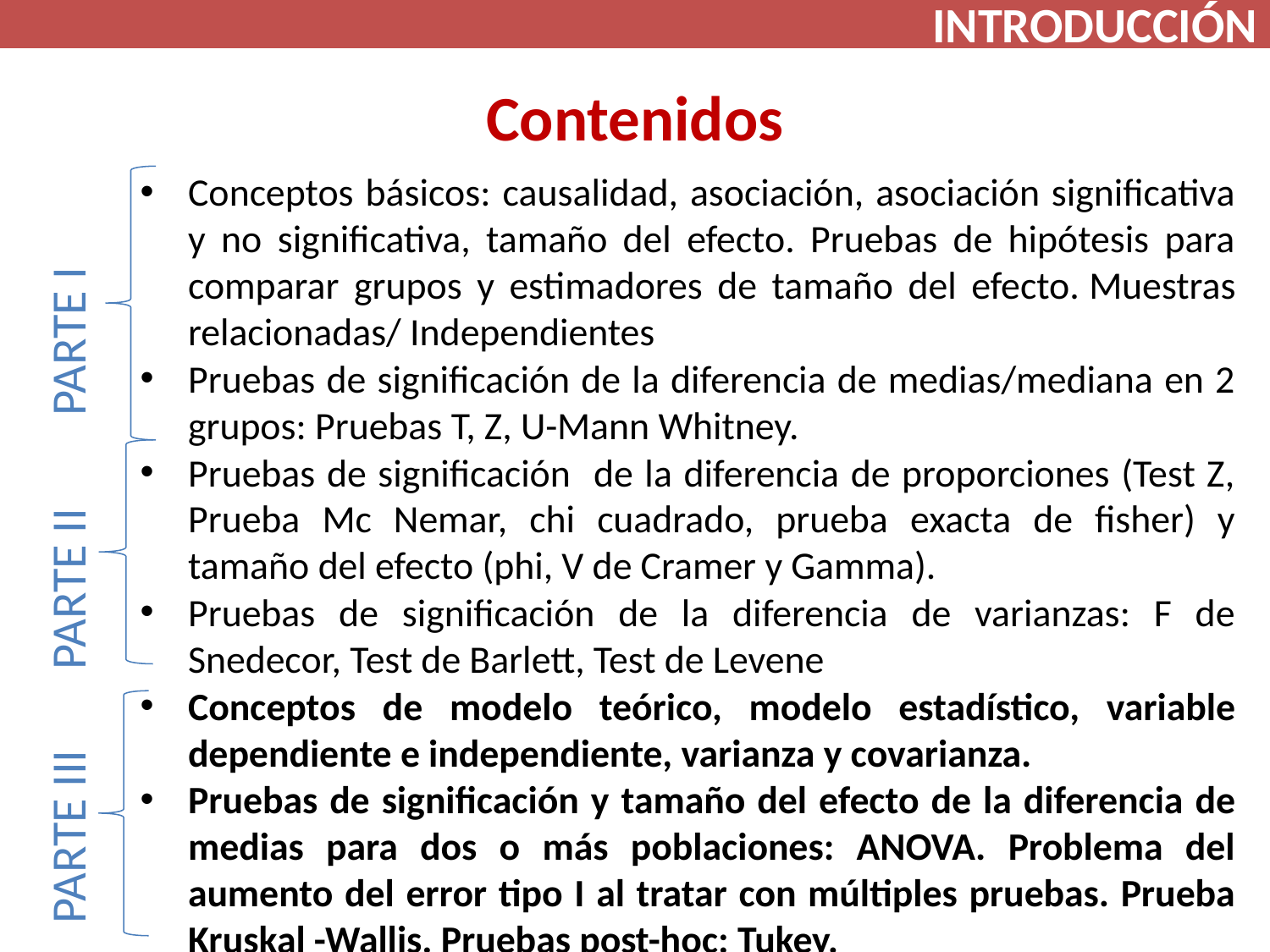

INTRODUCCIÓN
# Contenidos
Conceptos básicos: causalidad, asociación, asociación significativa y no significativa, tamaño del efecto. Pruebas de hipótesis para comparar grupos y estimadores de tamaño del efecto. Muestras relacionadas/ Independientes
Pruebas de significación de la diferencia de medias/mediana en 2 grupos: Pruebas T, Z, U-Mann Whitney.
Pruebas de significación  de la diferencia de proporciones (Test Z, Prueba Mc Nemar, chi cuadrado, prueba exacta de fisher) y tamaño del efecto (phi, V de Cramer y Gamma).
Pruebas de significación de la diferencia de varianzas: F de Snedecor, Test de Barlett, Test de Levene
Conceptos de modelo teórico, modelo estadístico, variable dependiente e independiente, varianza y covarianza.
Pruebas de significación y tamaño del efecto de la diferencia de medias para dos o más poblaciones: ANOVA. Problema del aumento del error tipo I al tratar con múltiples pruebas. Prueba Kruskal -Wallis. Pruebas post-hoc: Tukey.

PARTE III	PARTE II	PARTE I